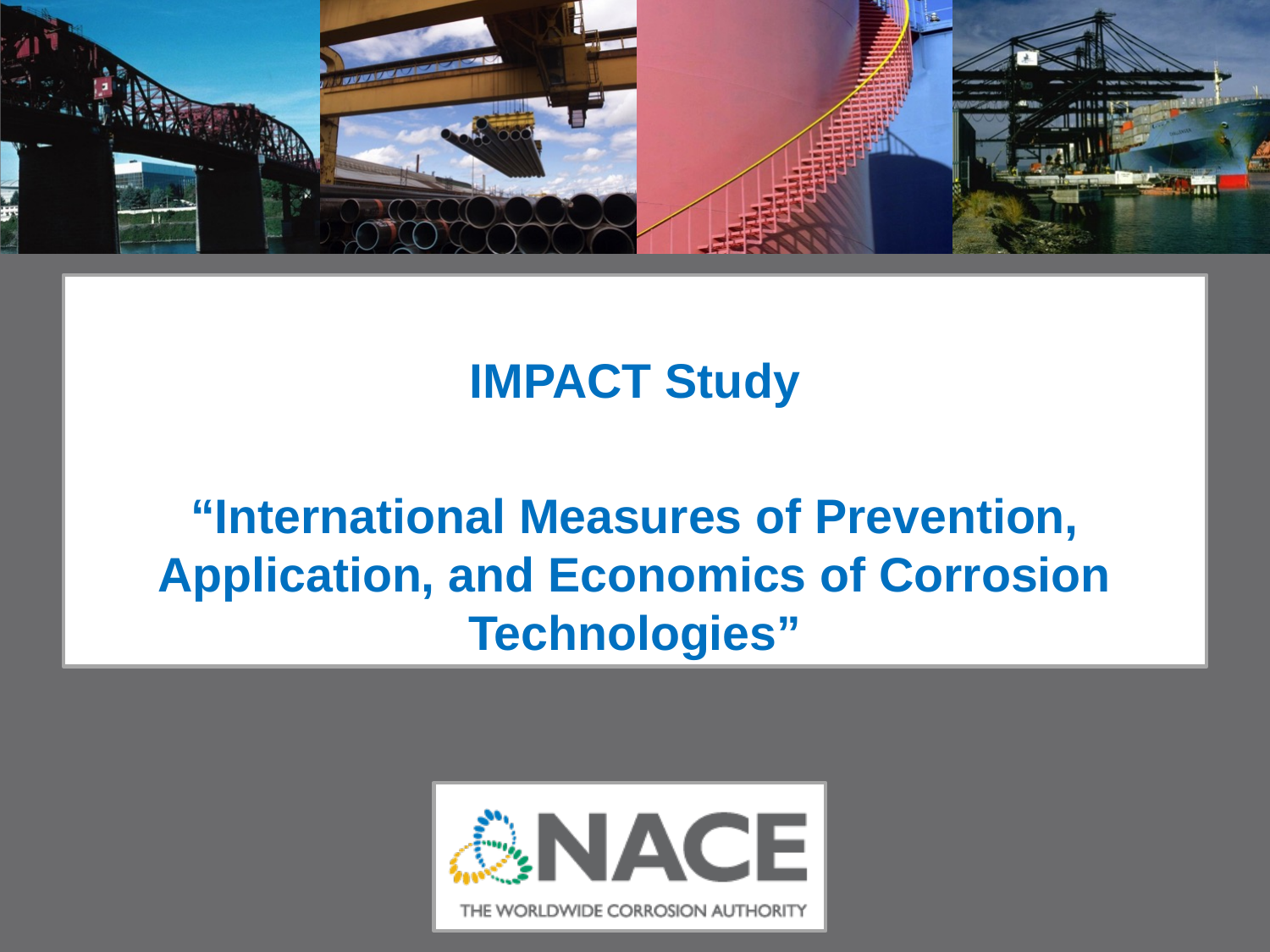

IMPACT Study

“International Measures of Prevention, Application, and Economics of Corrosion Technologies”